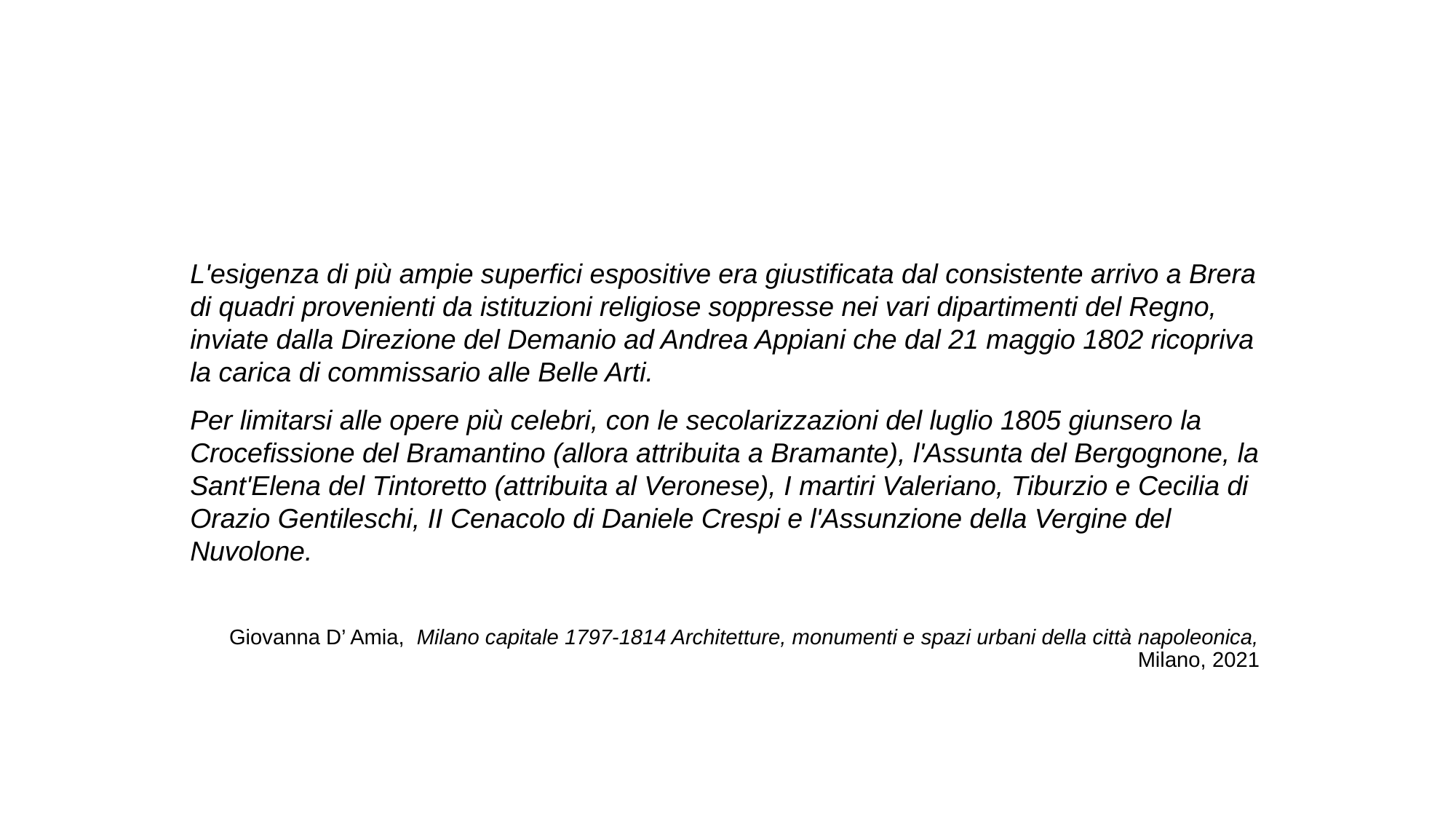

L'esigenza di più ampie superfici espositive era giustificata dal consistente arrivo a Brera di quadri provenienti da istituzioni religiose soppresse nei vari dipartimenti del Regno, inviate dalla Direzione del Demanio ad Andrea Appiani che dal 21 maggio 1802 ricopriva la carica di commissario alle Belle Arti.
Per limitarsi alle opere più celebri, con le secolarizzazioni del luglio 1805 giunsero la Crocefissione del Bramantino (allora attribuita a Bramante), l'Assunta del Bergognone, la Sant'Elena del Tintoretto (attribuita al Veronese), I martiri Valeriano, Tiburzio e Cecilia di Orazio Gentileschi, II Cenacolo di Daniele Crespi e l'Assunzione della Vergine del Nuvolone.

Giovanna D’ Amia,  Milano capitale 1797-1814 Architetture, monumenti e spazi urbani della città napoleonica, Milano, 2021